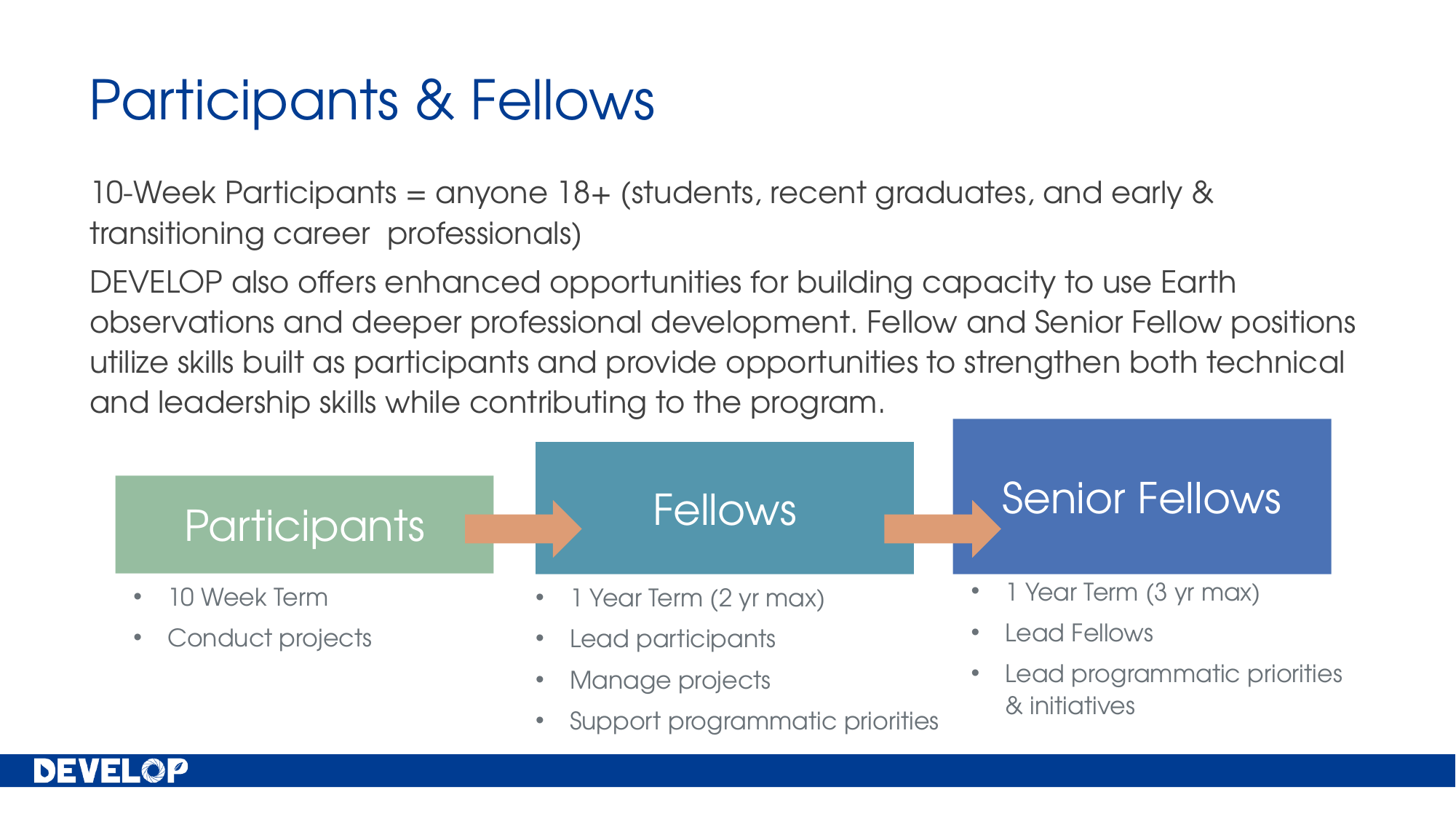

# Participants & Fellows
10-Week Participants = anyone 18+ (students, recent graduates, and early & transitioning career  professionals)
DEVELOP also offers enhanced opportunities for building capacity to use Earth observations and deeper professional development. Fellow and Senior Fellow positions utilize skills built as participants and provide opportunities to strengthen both technical and leadership skills while contributing to the program.
Senior Fellows
Fellows
Participants

1 Year Term (3 yr max)
Lead Fellows
Lead programmatic priorities & initiatives

10 Week Term
Conduct projects

1 Year Term (2 yr max)
Lead participants
Manage projects
Support programmatic priorities